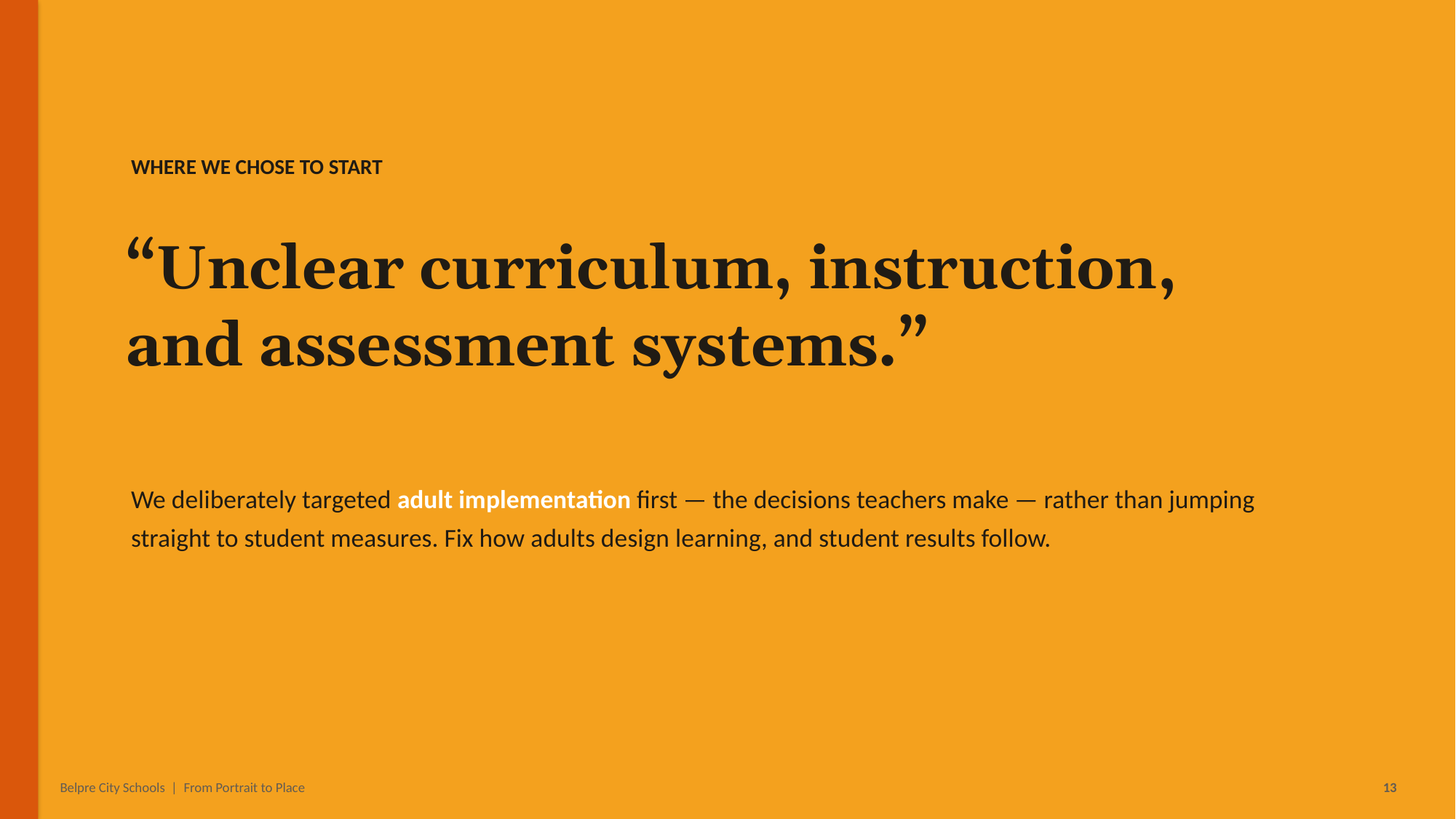

WHERE WE CHOSE TO START
“Unclear curriculum, instruction,
and assessment systems.”
We deliberately targeted adult implementation first — the decisions teachers make — rather than jumping straight to student measures. Fix how adults design learning, and student results follow.
Belpre City Schools  |  From Portrait to Place
13